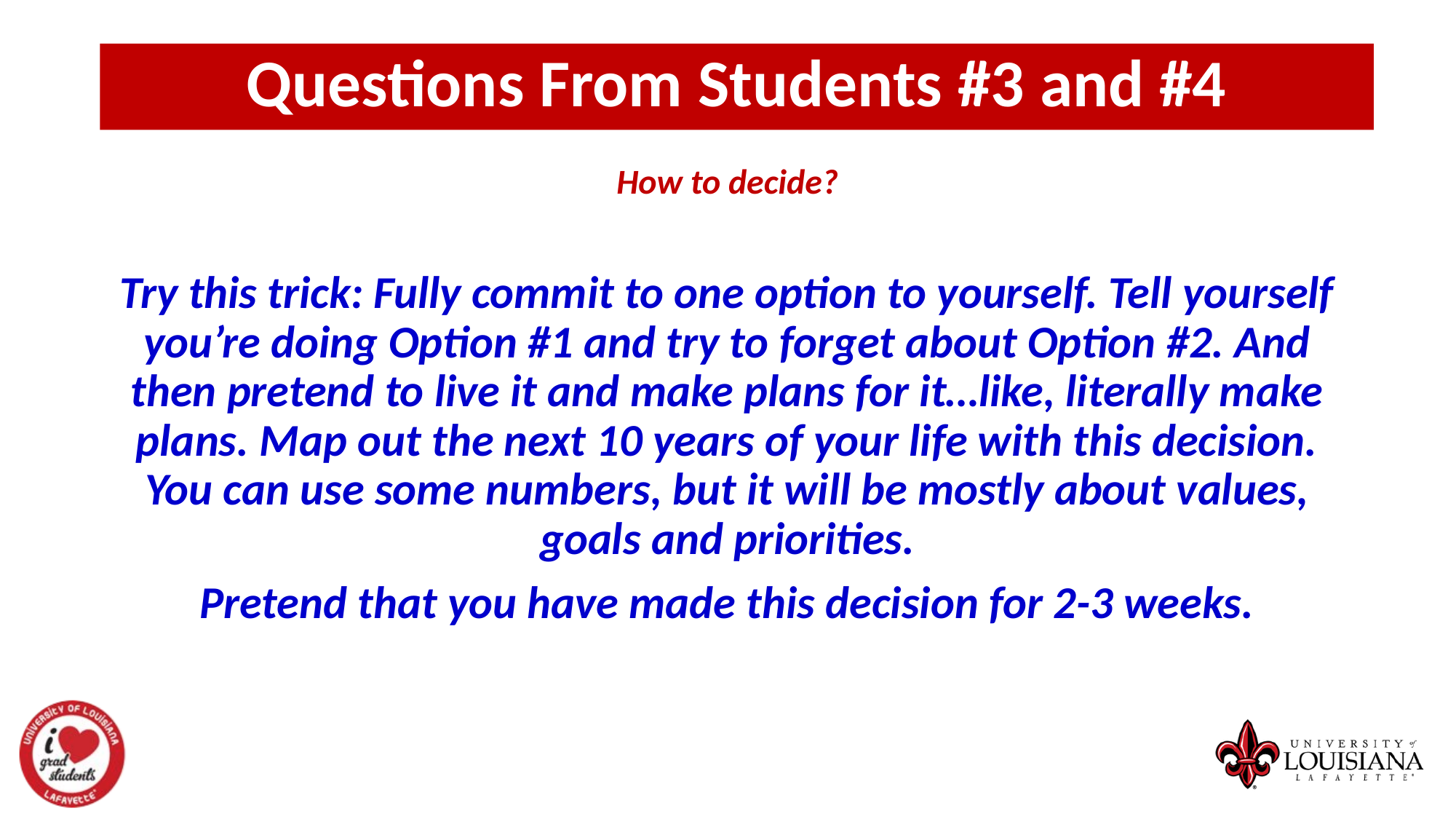

Questions From Students #3 and #4
How to decide?

Try this trick: Fully commit to one option to yourself. Tell yourself you’re doing Option #1 and try to forget about Option #2. And then pretend to live it and make plans for it…like, literally make plans. Map out the next 10 years of your life with this decision. You can use some numbers, but it will be mostly about values, goals and priorities.
Pretend that you have made this decision for 2-3 weeks.